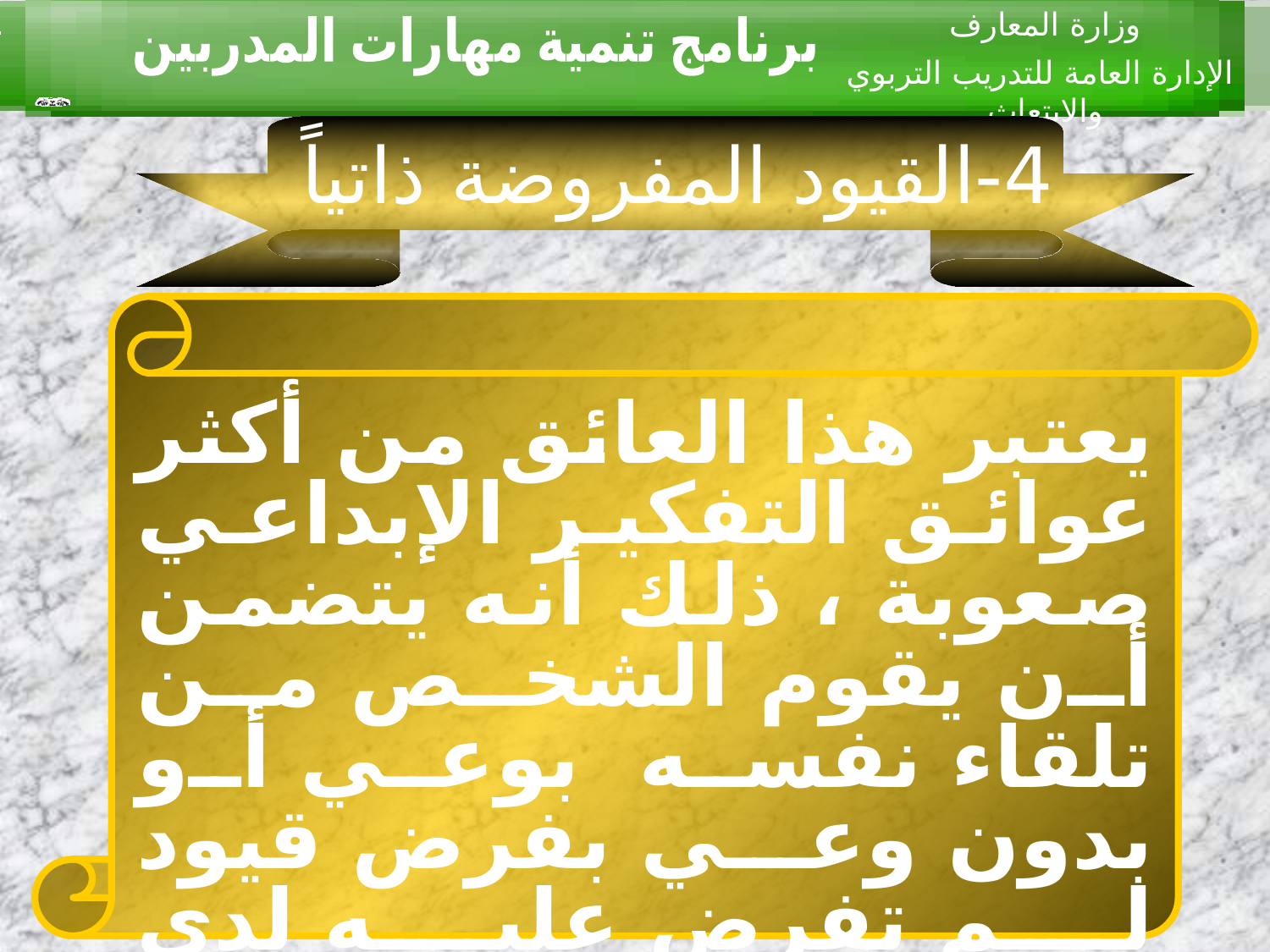

4-القيود المفروضة ذاتياً
يعتبر هذا العائق من أكثر عوائق التفكير الإبداعي صعوبة ، ذلك أنه يتضمن أن يقوم الشخص من تلقاء نفسه  بوعي أو بدون وعي بفرض قيود لم تفرض عليه لدى نعامله مع المشكلات 0